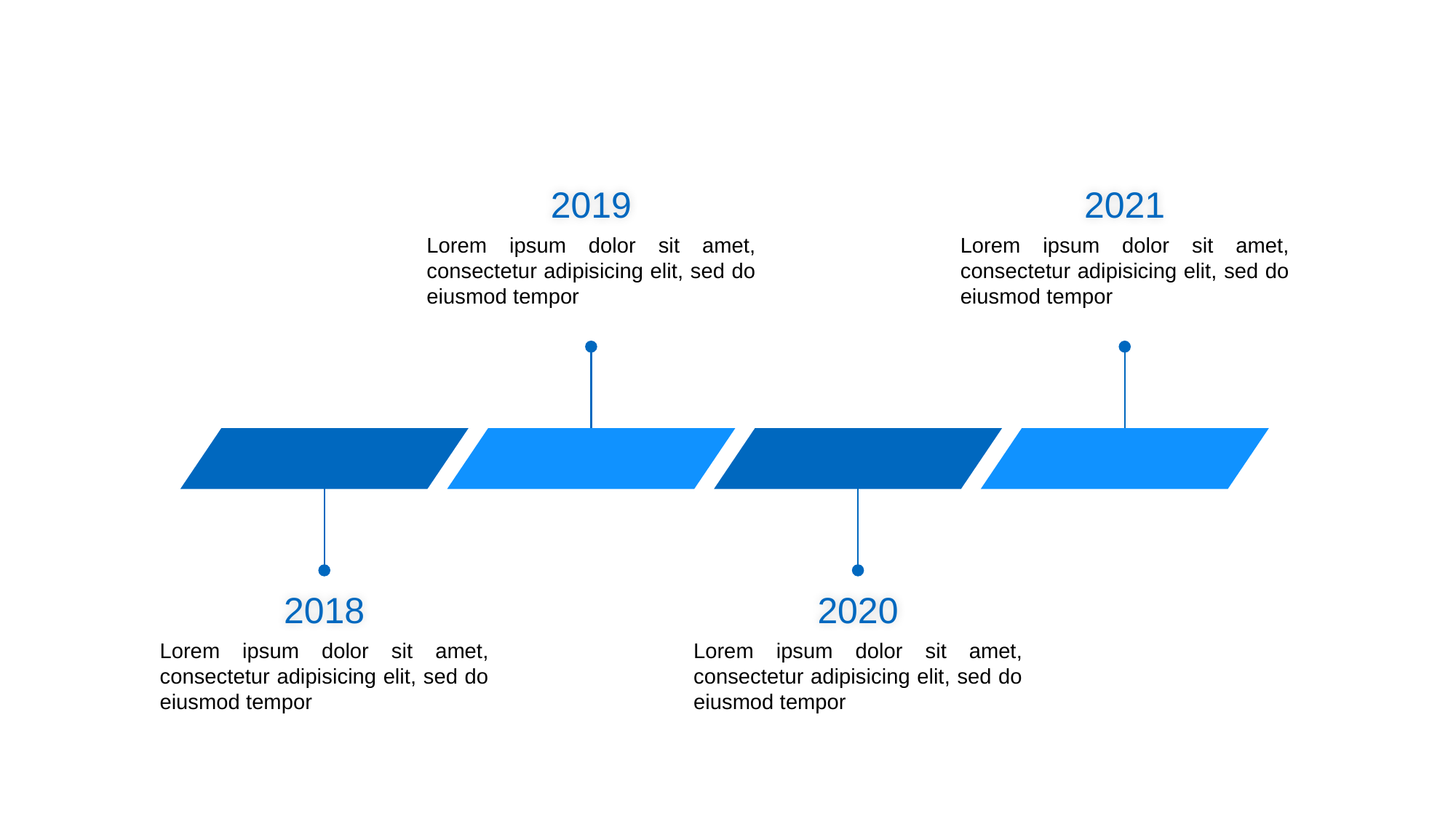

2019
2021
Lorem ipsum dolor sit amet, consectetur adipisicing elit, sed do eiusmod tempor
Lorem ipsum dolor sit amet, consectetur adipisicing elit, sed do eiusmod tempor

2018
2020
Lorem ipsum dolor sit amet, consectetur adipisicing elit, sed do eiusmod tempor
Lorem ipsum dolor sit amet, consectetur adipisicing elit, sed do eiusmod tempor